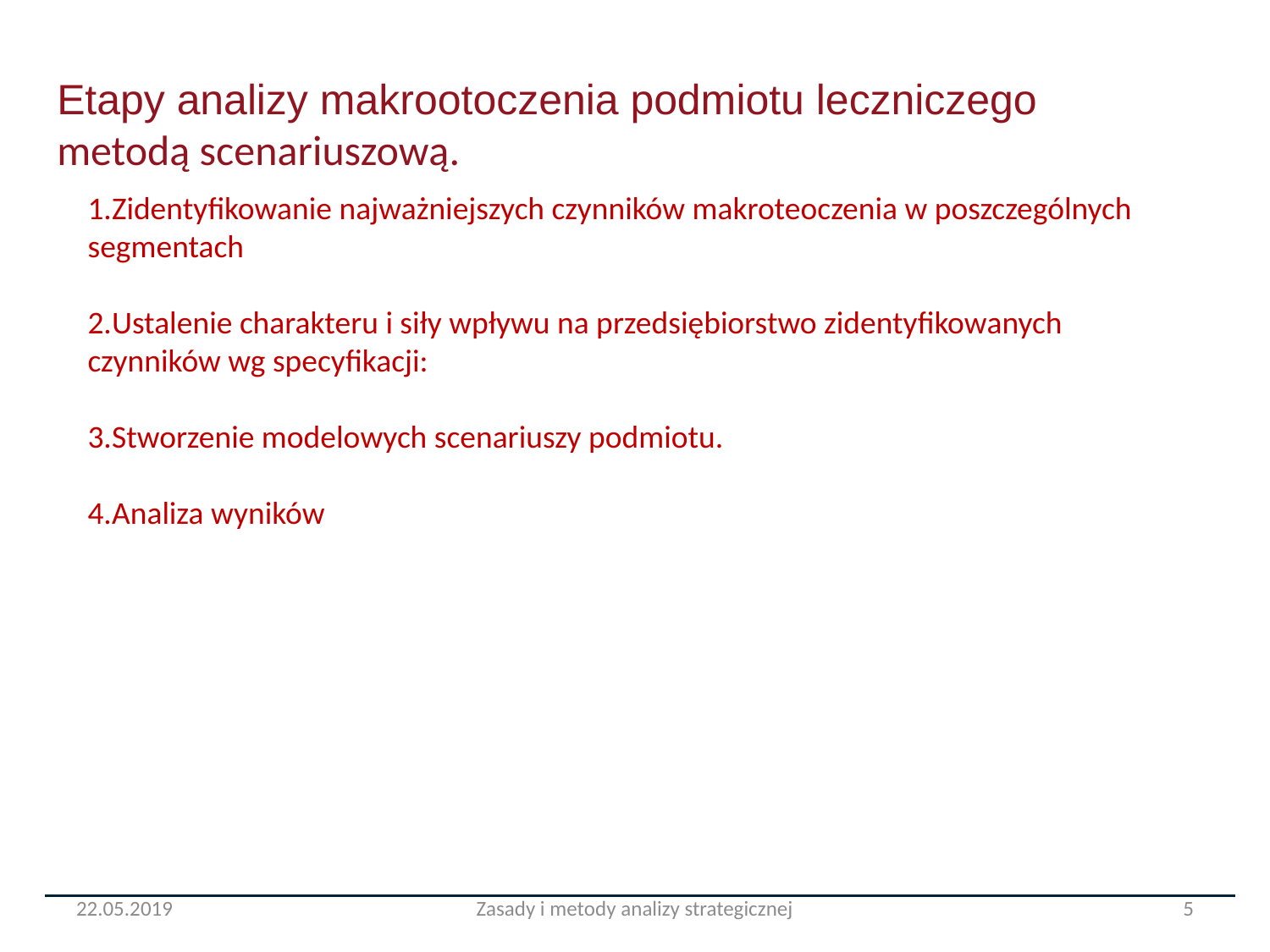

Etapy analizy makrootoczenia podmiotu leczniczego metodą scenariuszową.
Zidentyfikowanie najważniejszych czynników makroteoczenia w poszczególnych segmentach

Ustalenie charakteru i siły wpływu na przedsiębiorstwo zidentyfikowanych czynników wg specyfikacji:

Stworzenie modelowych scenariuszy podmiotu.

Analiza wyników

22.05.2019
Zasady i metody analizy strategicznej
5